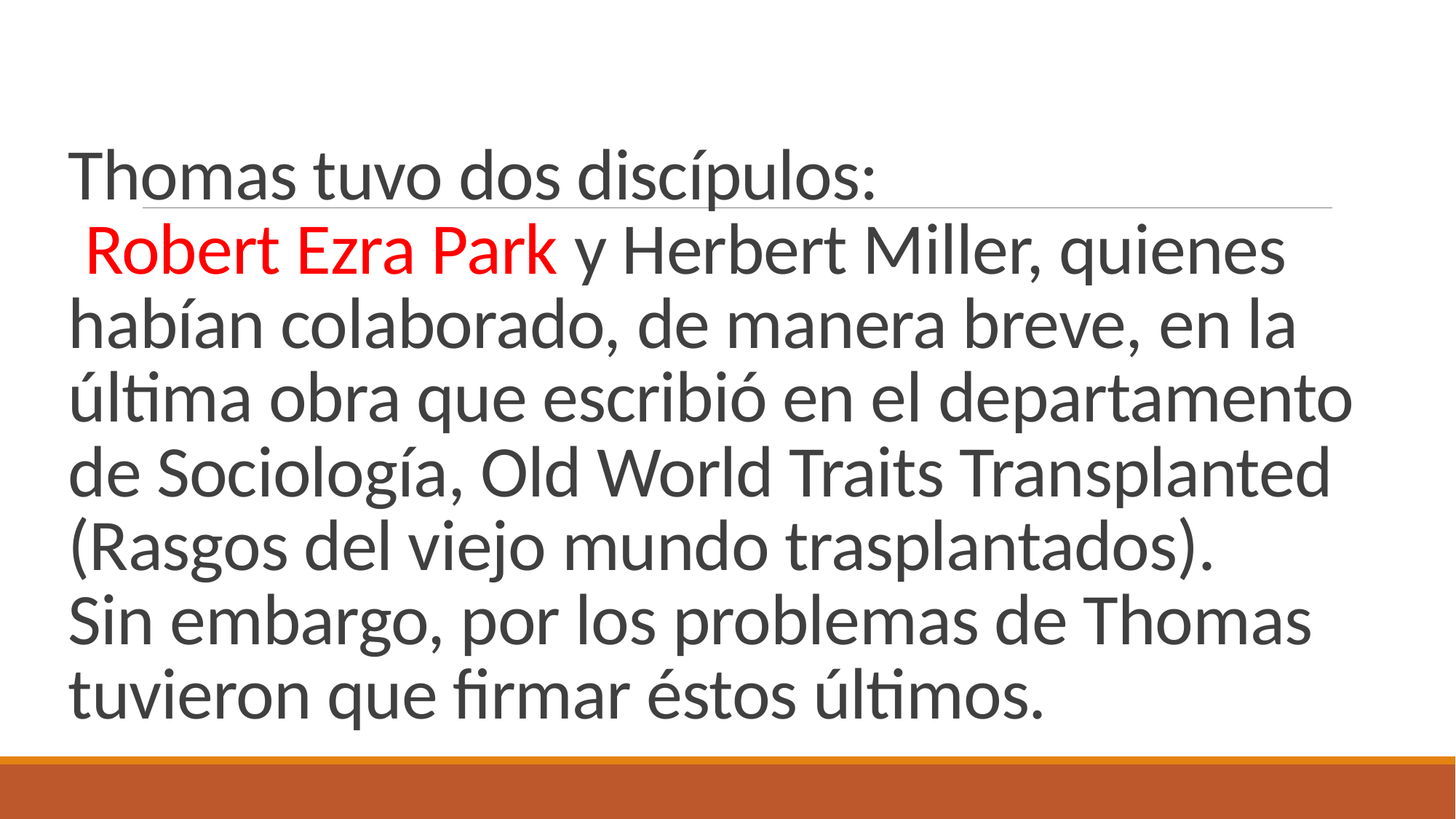

# Thomas tuvo dos discípulos: Robert Ezra Park y Herbert Miller, quienes habían colaborado, de manera breve, en la última obra que escribió en el departamento de Sociología, Old World Traits Transplanted (Rasgos del viejo mundo trasplantados). Sin embargo, por los problemas de Thomas tuvieron que firmar éstos últimos.